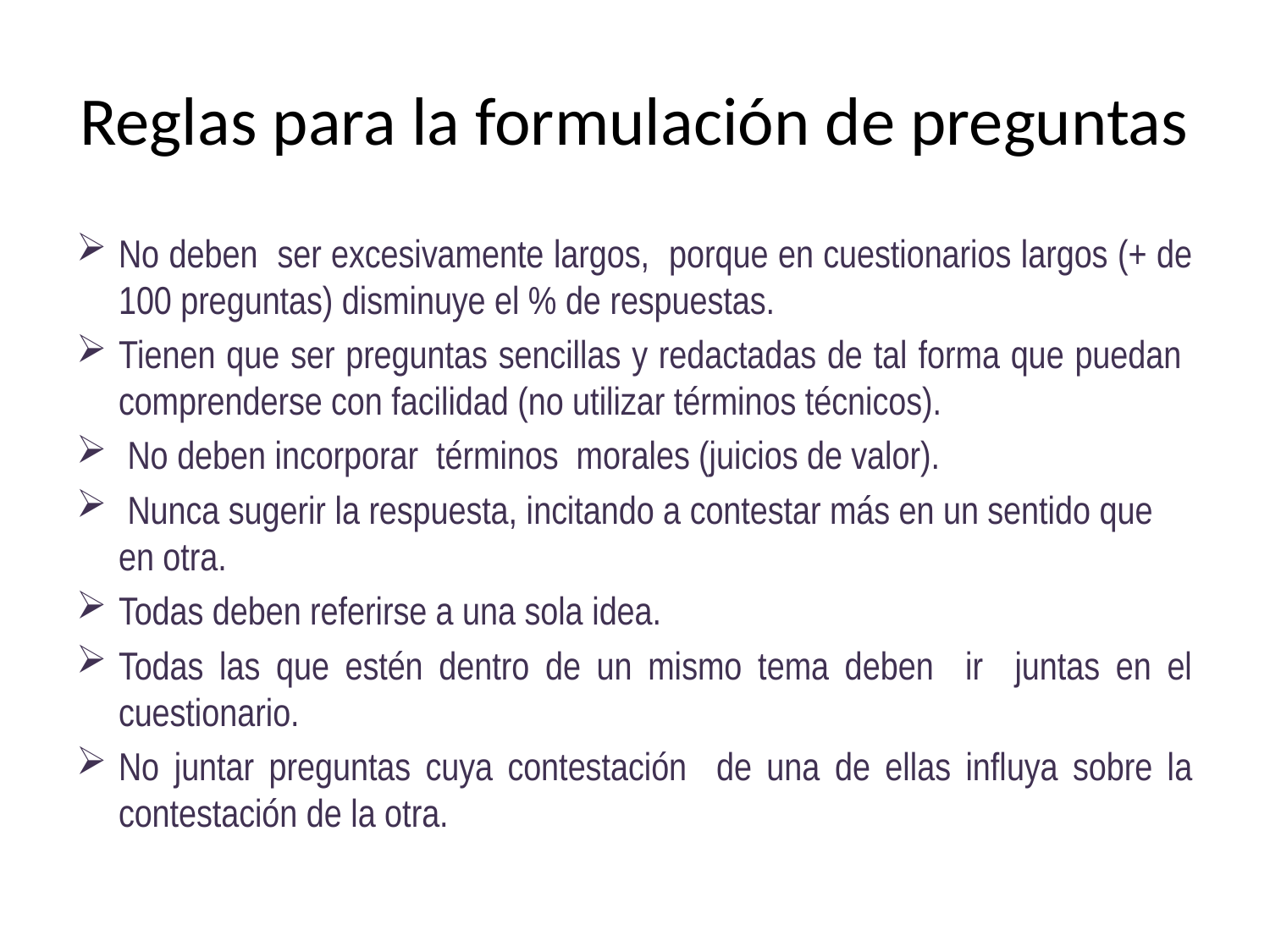

# Reglas para la formulación de preguntas
No deben  ser excesivamente largos,  porque en cuestionarios largos (+ de 100 preguntas) disminuye el % de respuestas.
Tienen que ser preguntas sencillas y redactadas de tal forma que puedan  comprenderse con facilidad (no utilizar términos técnicos).
 No deben incorporar  términos  morales (juicios de valor).
 Nunca sugerir la respuesta, incitando a contestar más en un sentido que en otra.
Todas deben referirse a una sola idea.
Todas las que estén dentro de un mismo tema deben  ir  juntas en el cuestionario.
No juntar preguntas cuya contestación  de una de ellas influya sobre la contestación de la otra.